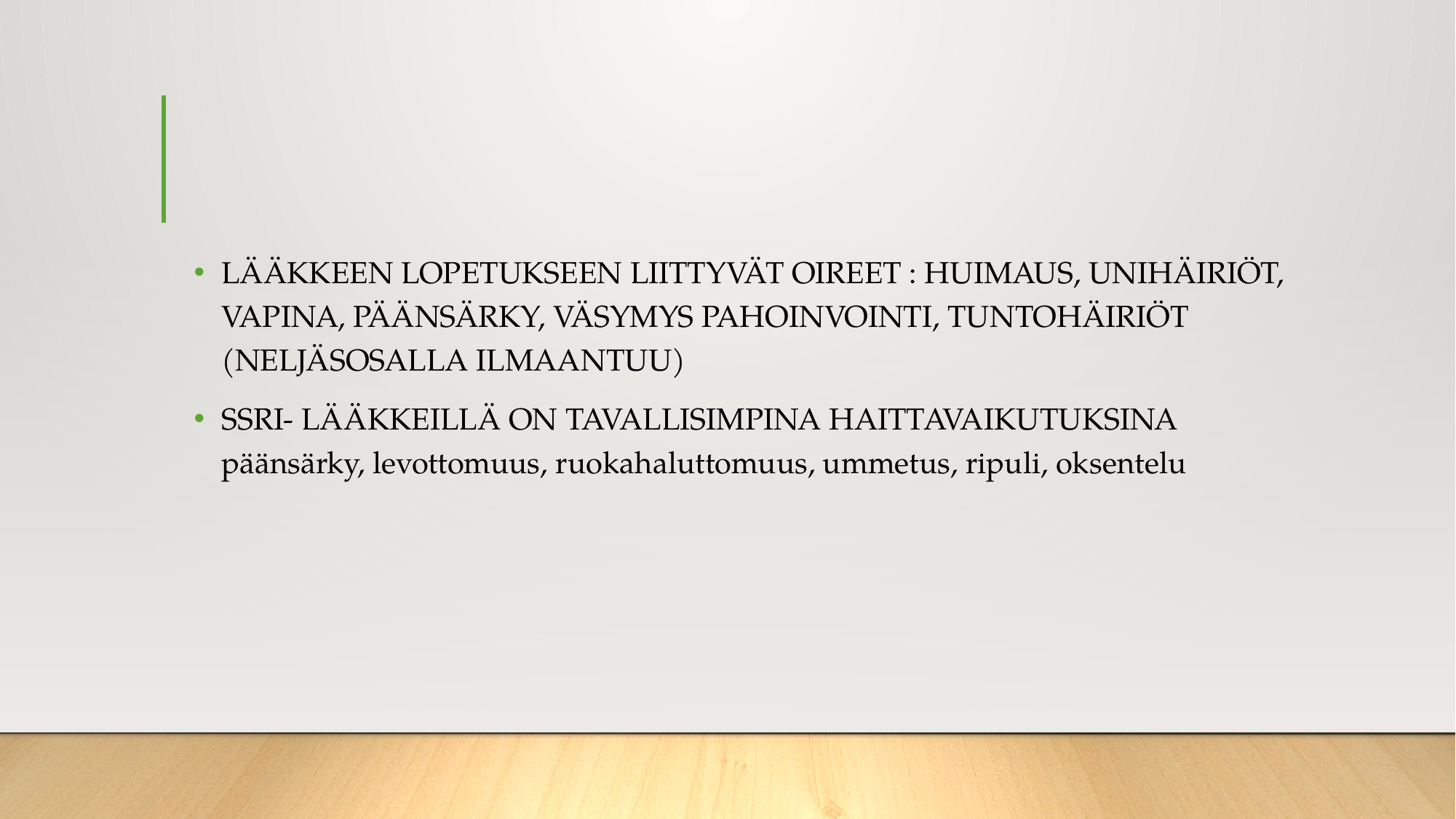

#
LÄÄKKEEN LOPETUKSEEN LIITTYVÄT OIREET : HUIMAUS, UNIHÄIRIÖT, VAPINA, PÄÄNSÄRKY, VÄSYMYS PAHOINVOINTI, TUNTOHÄIRIÖT (NELJÄSOSALLA ILMAANTUU)
SSRI- LÄÄKKEILLÄ ON TAVALLISIMPINA HAITTAVAIKUTUKSINA päänsärky, levottomuus, ruokahaluttomuus, ummetus, ripuli, oksentelu